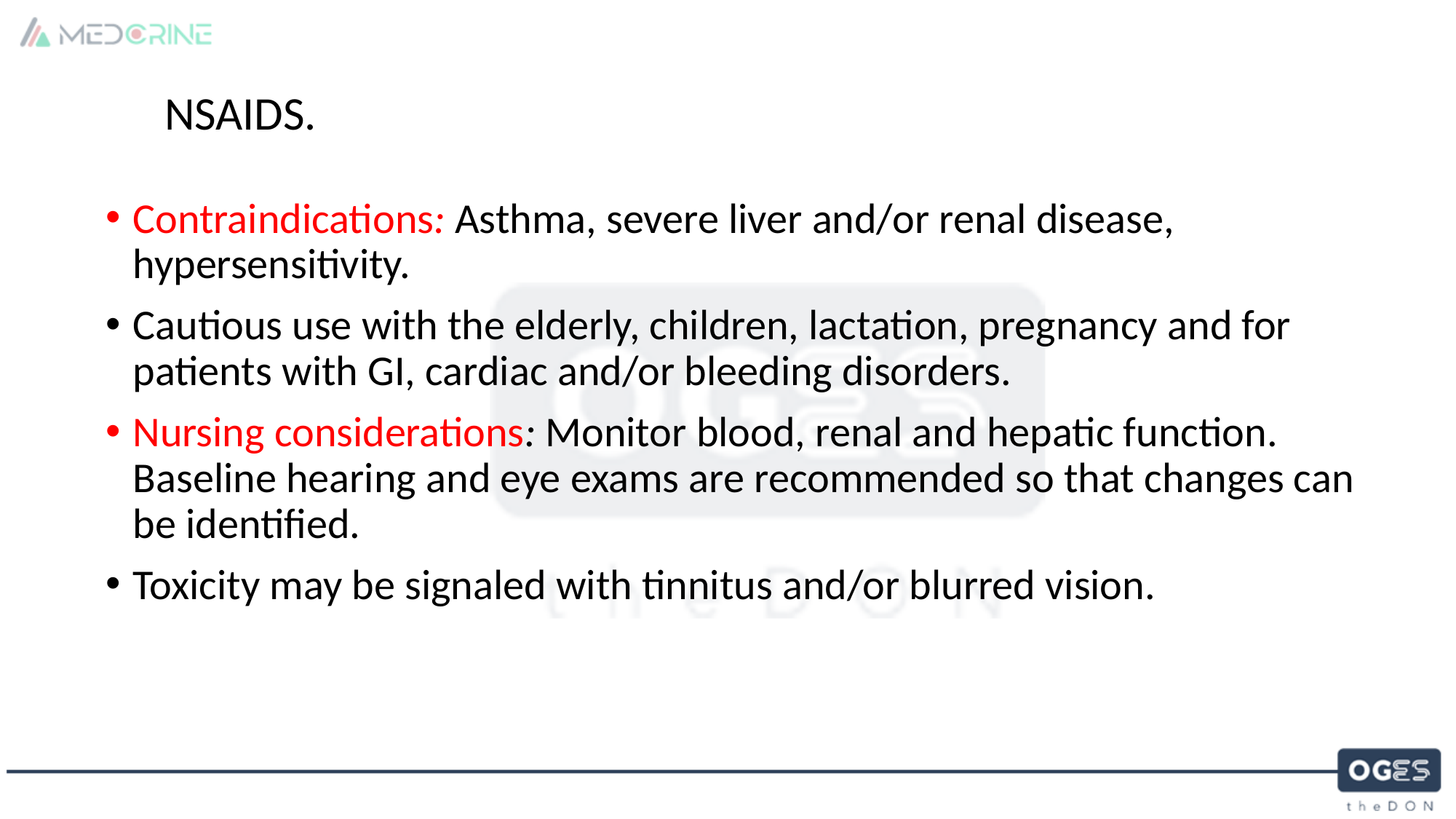

# NSAIDS.
Contraindications: Asthma, severe liver and/or renal disease, hypersensitivity.
Cautious use with the elderly, children, lactation, pregnancy and for patients with GI, cardiac and/or bleeding disorders.
Nursing considerations: Monitor blood, renal and hepatic function. Baseline hearing and eye exams are recommended so that changes can be identified.
Toxicity may be signaled with tinnitus and/or blurred vision.